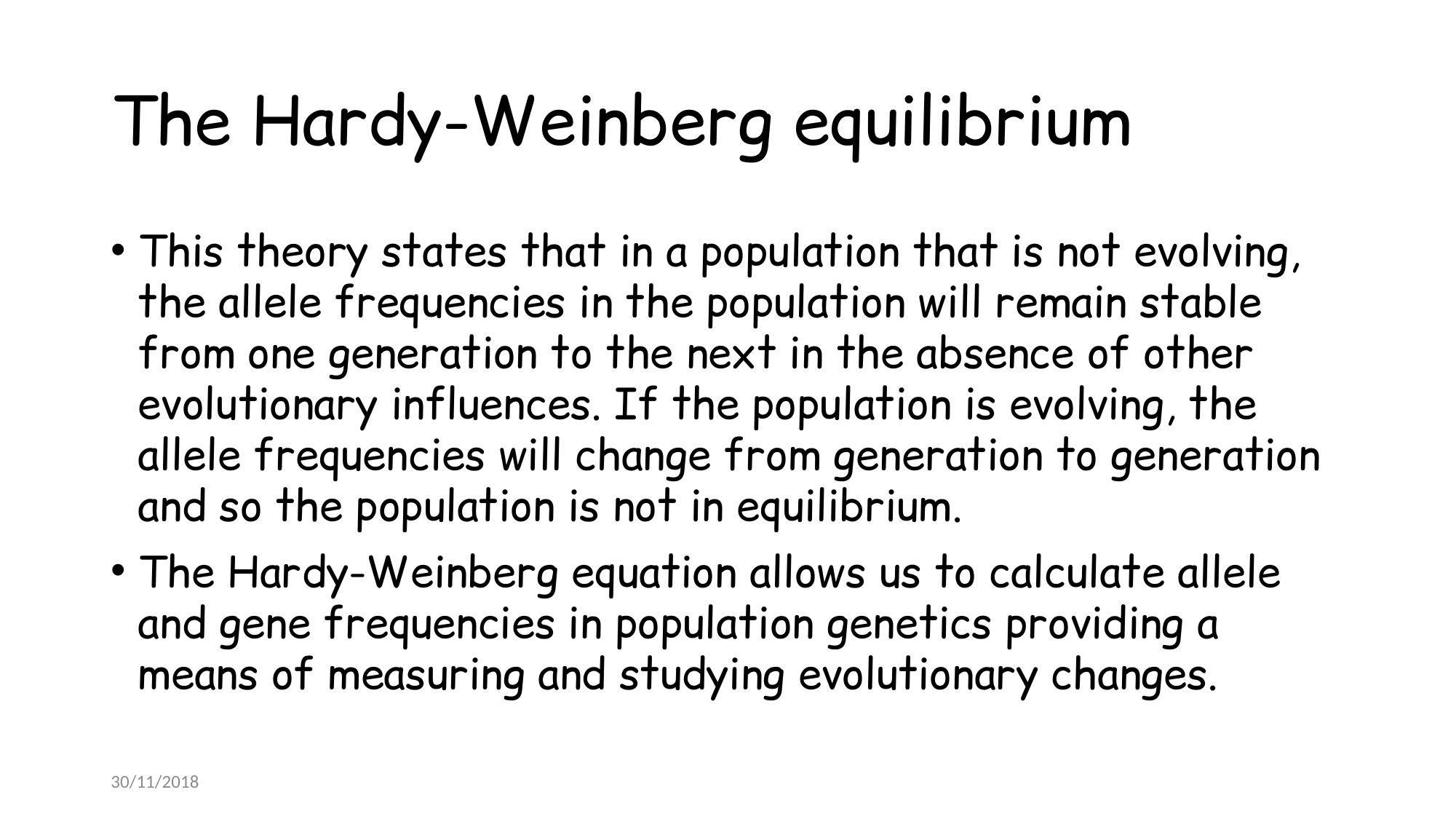

# The Hardy-Weinberg equilibrium
This theory states that in a population that is not evolving, the allele frequencies in the population will remain stable from one generation to the next in the absence of other evolutionary influences. If the population is evolving, the allele frequencies will change from generation to generation and so the population is not in equilibrium.
The Hardy-Weinberg equation allows us to calculate allele and gene frequencies in population genetics providing a means of measuring and studying evolutionary changes.
30/11/2018